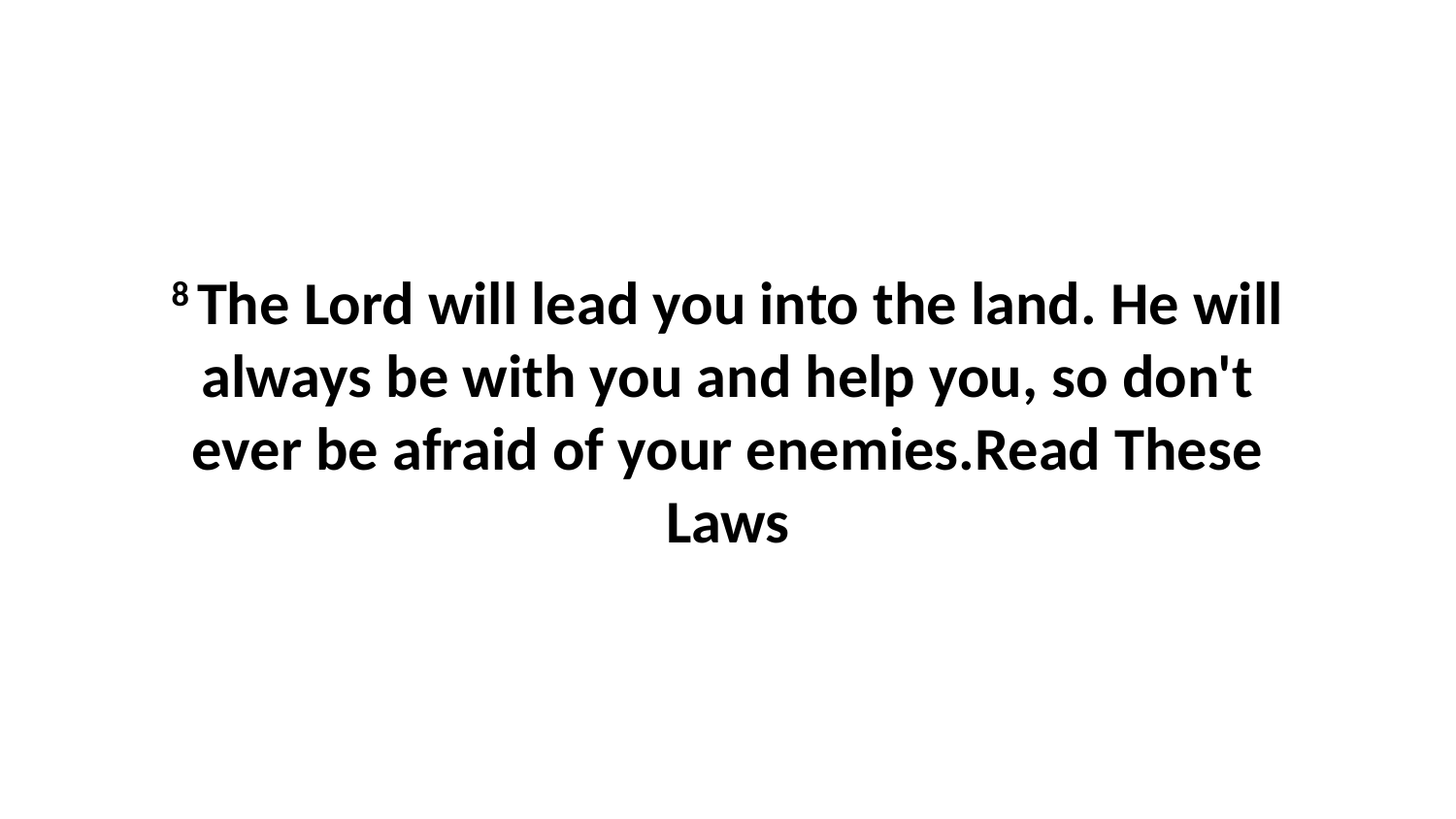

8 The Lord will lead you into the land. He will always be with you and help you, so don't ever be afraid of your enemies.Read These Laws